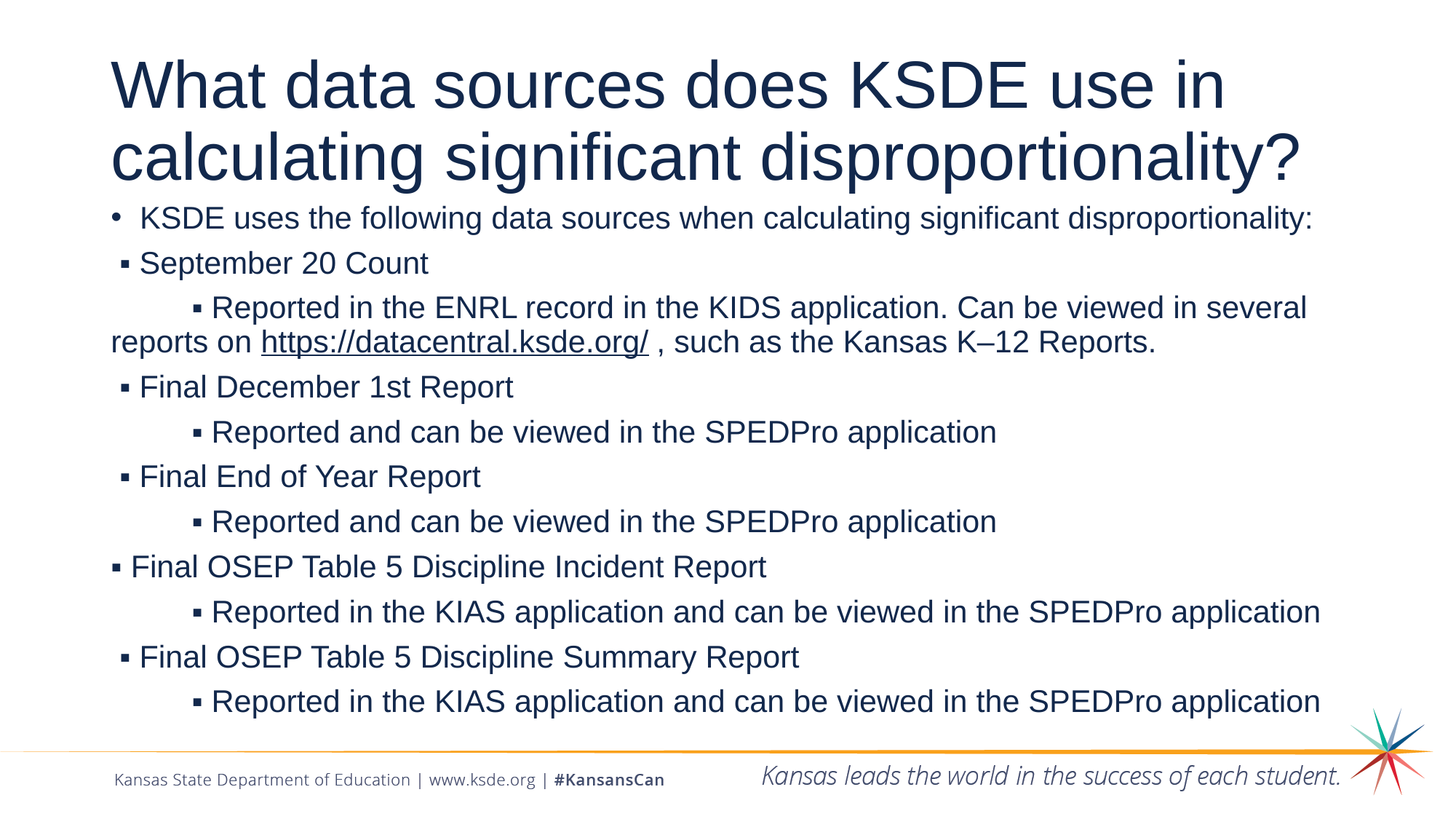

# What data sources does KSDE use in calculating significant disproportionality?
KSDE uses the following data sources when calculating significant disproportionality:
 ▪ September 20 Count
	▪ Reported in the ENRL record in the KIDS application. Can be viewed in several reports on https://datacentral.ksde.org/ , such as the Kansas K–12 Reports.
 ▪ Final December 1st Report
	▪ Reported and can be viewed in the SPEDPro application
 ▪ Final End of Year Report
	▪ Reported and can be viewed in the SPEDPro application
▪ Final OSEP Table 5 Discipline Incident Report
	▪ Reported in the KIAS application and can be viewed in the SPEDPro application
 ▪ Final OSEP Table 5 Discipline Summary Report
	▪ Reported in the KIAS application and can be viewed in the SPEDPro application